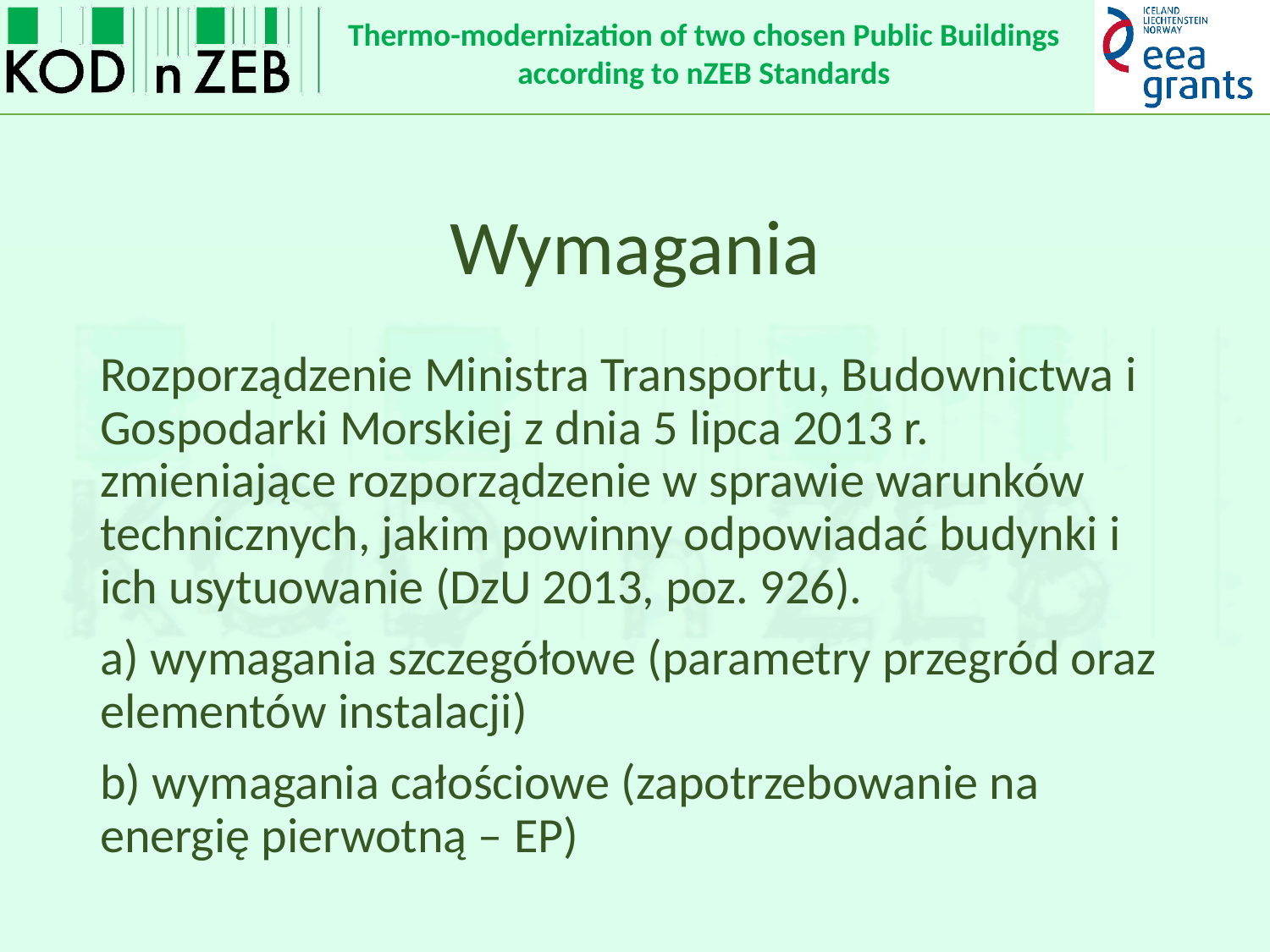

# Wymagania
Rozporządzenie Ministra Transportu, Budownictwa i Gospodarki Morskiej z dnia 5 lipca 2013 r. zmieniające rozporządzenie w sprawie warunków technicznych, jakim powinny odpowiadać budynki i ich usytuowanie (DzU 2013, poz. 926).
 wymagania szczegółowe (parametry przegród oraz elementów instalacji)
 wymagania całościowe (zapotrzebowanie na energię pierwotną – EP)